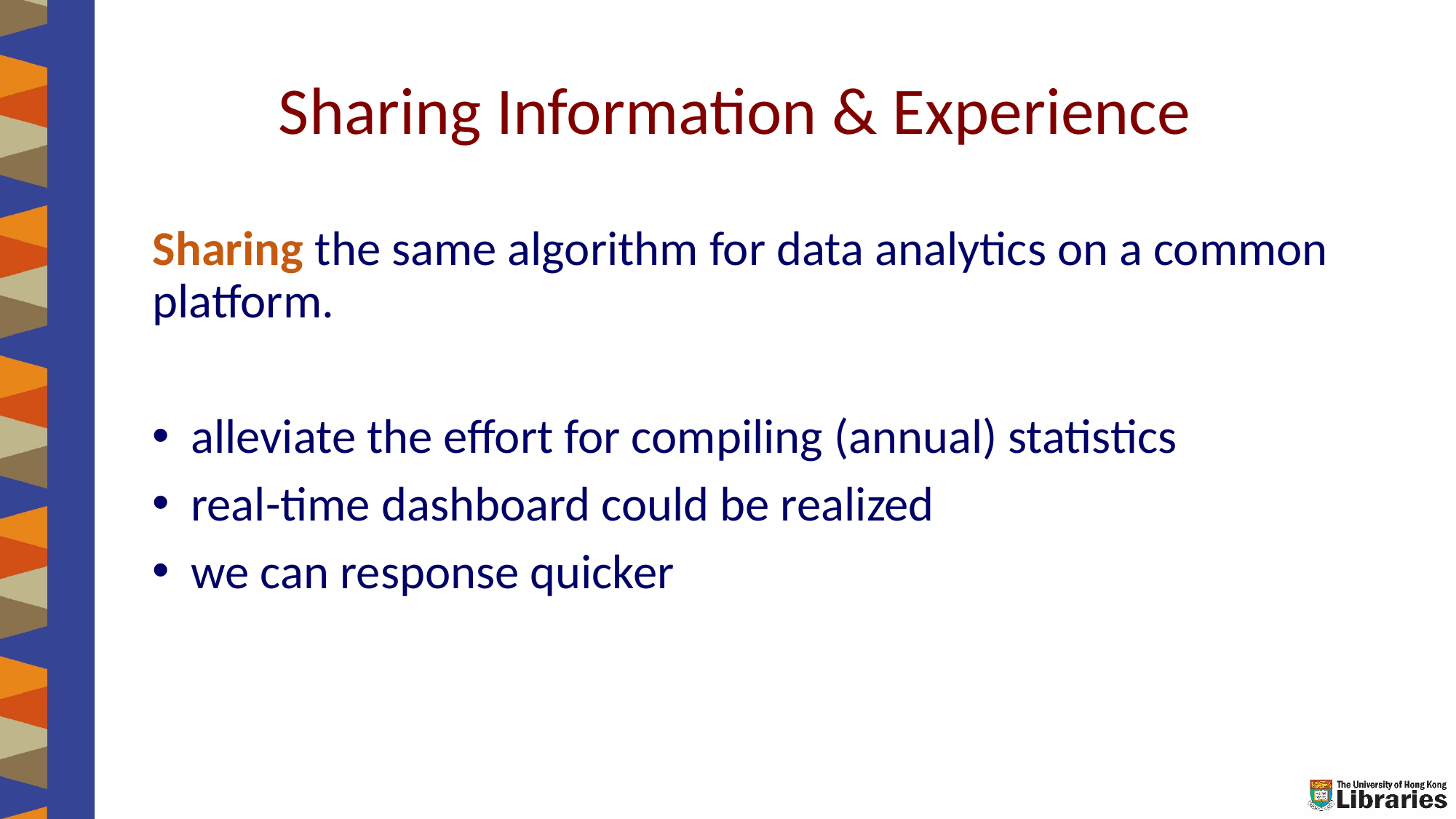

# Sharing Information & Experience
Sharing the same algorithm for data analytics on a common platform.

 alleviate the effort for compiling (annual) statistics
 real-time dashboard could be realized
 we can response quicker